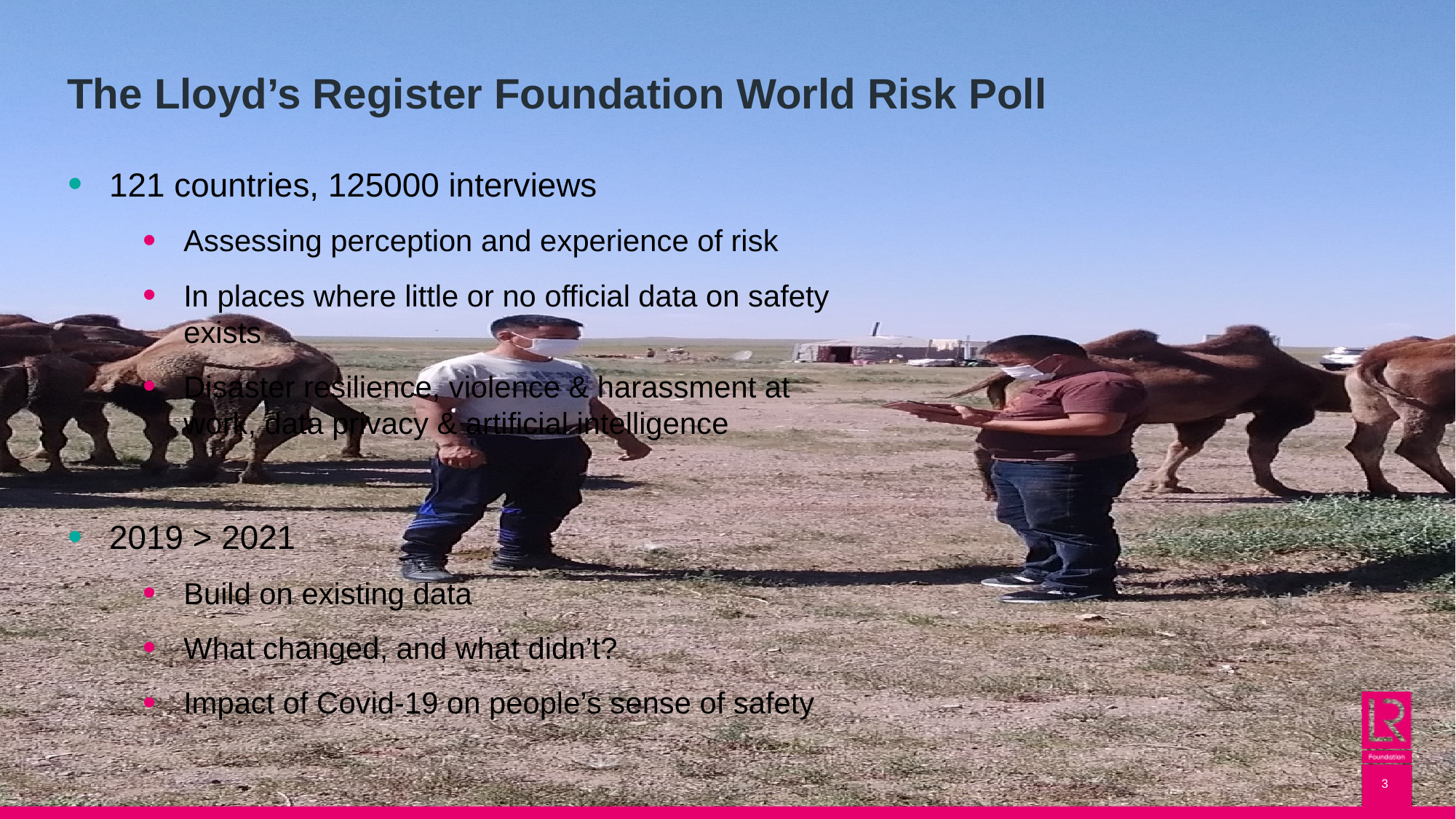

# The Lloyd’s Register Foundation World Risk Poll
121 countries, 125000 interviews
Assessing perception and experience of risk
In places where little or no official data on safety exists
Disaster resilience, violence & harassment at work, data privacy & artificial intelligence

2019 > 2021
Build on existing data
What changed, and what didn’t?
Impact of Covid-19 on people’s sense of safety

3